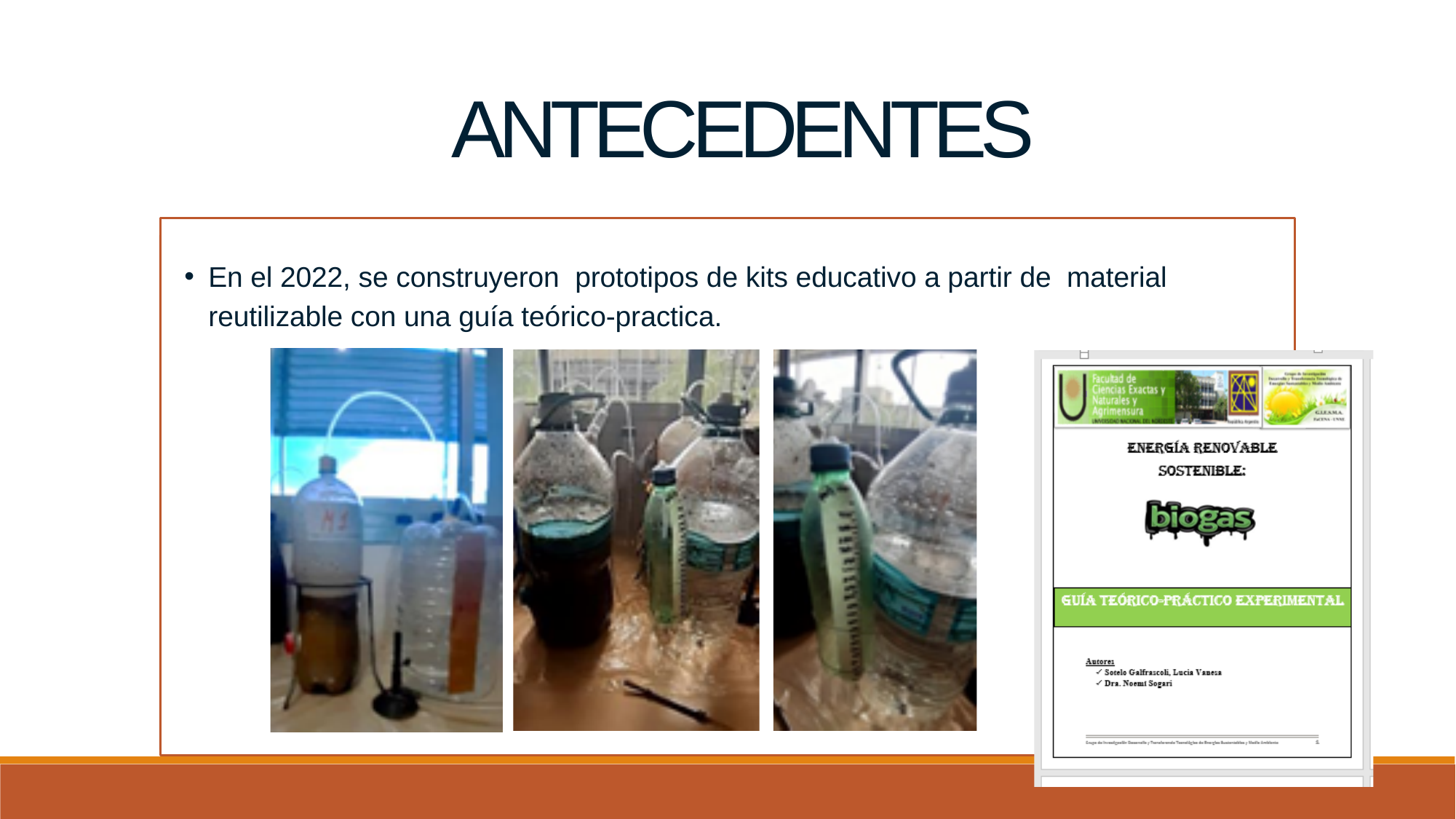

ANTECEDENTES

En el 2022, se construyeron  prototipos de kits educativo a partir de  material reutilizable con una guía teórico-practica.